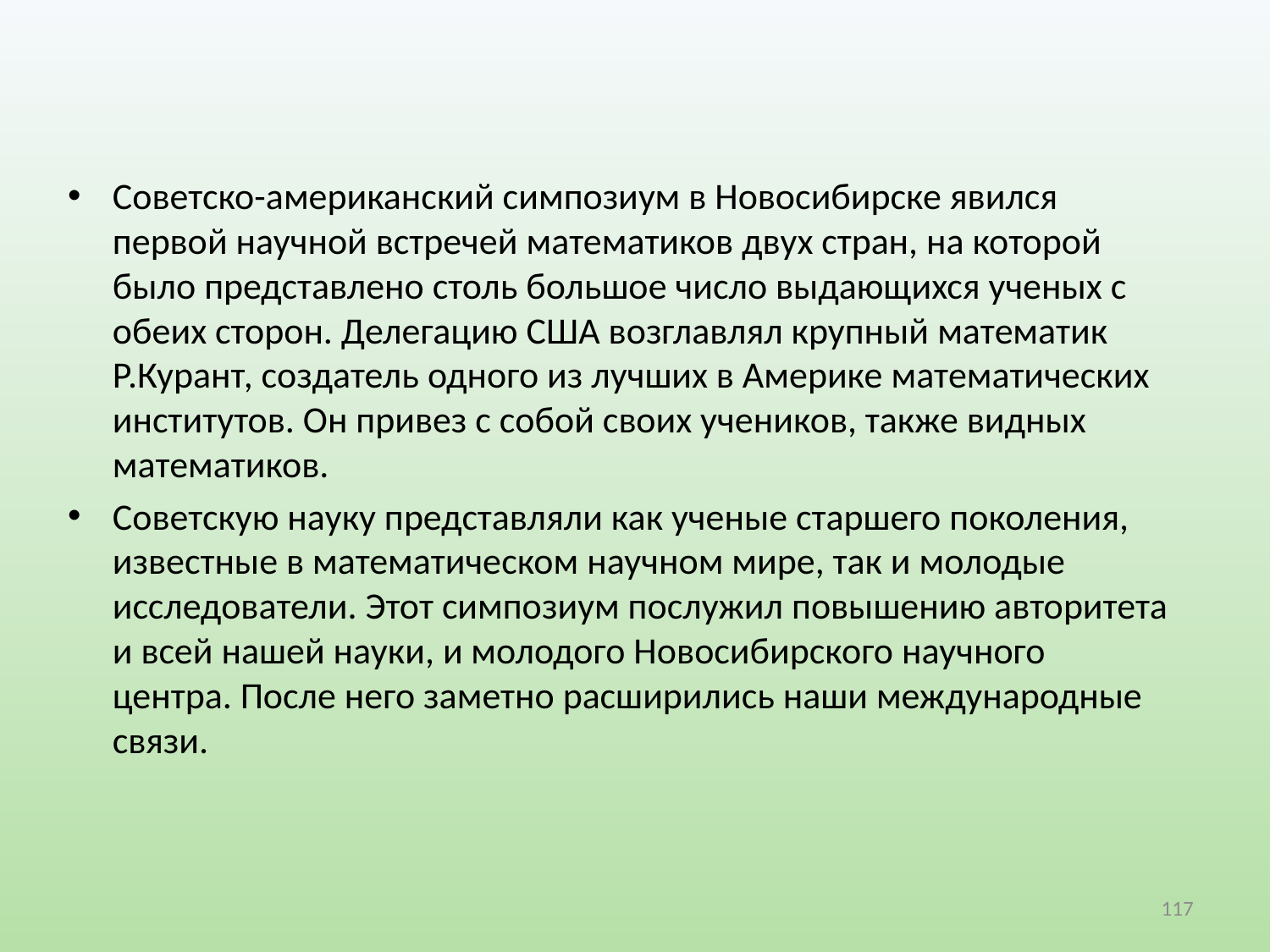

Советско-американский симпозиум в Новосибирске явился первой научной встречей математиков двух стран, на которой было представлено столь большое число выдающихся ученых с обеих сторон. Делегацию США возглавлял крупный математик Р.Курант, создатель одного из лучших в Америке математических институтов. Он привез с собой своих учеников, также видных математиков.
Советскую науку представляли как ученые старшего поколения, известные в математическом научном мире, так и молодые исследователи. Этот симпозиум послужил повышению авторитета и всей нашей науки, и молодого Новосибирского научного центра. После него заметно расширились наши международные связи.

117